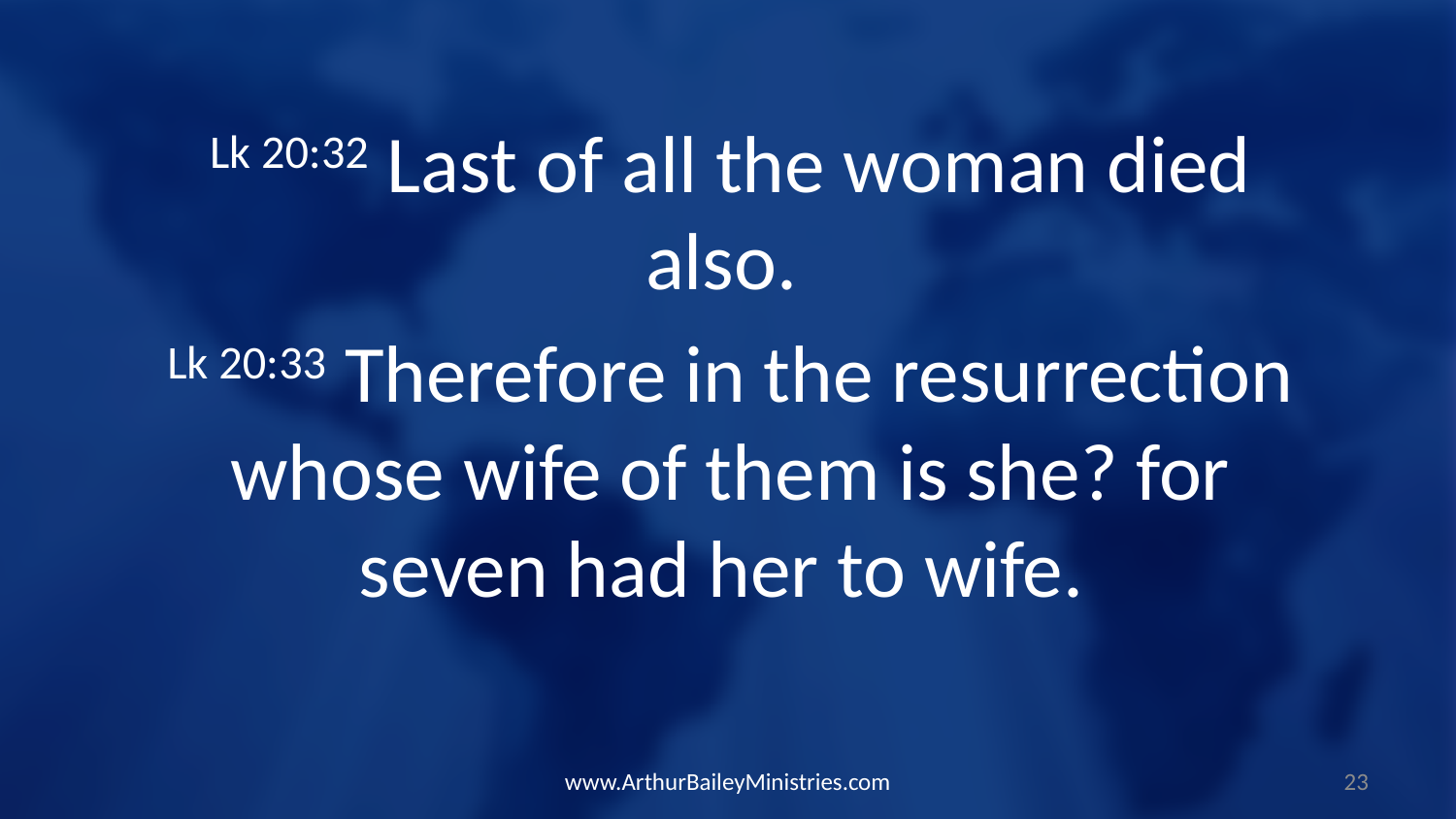

Lk 20:32 Last of all the woman died also.
Lk 20:33 Therefore in the resurrection whose wife of them is she? for seven had her to wife.

www.ArthurBaileyMinistries.com
23